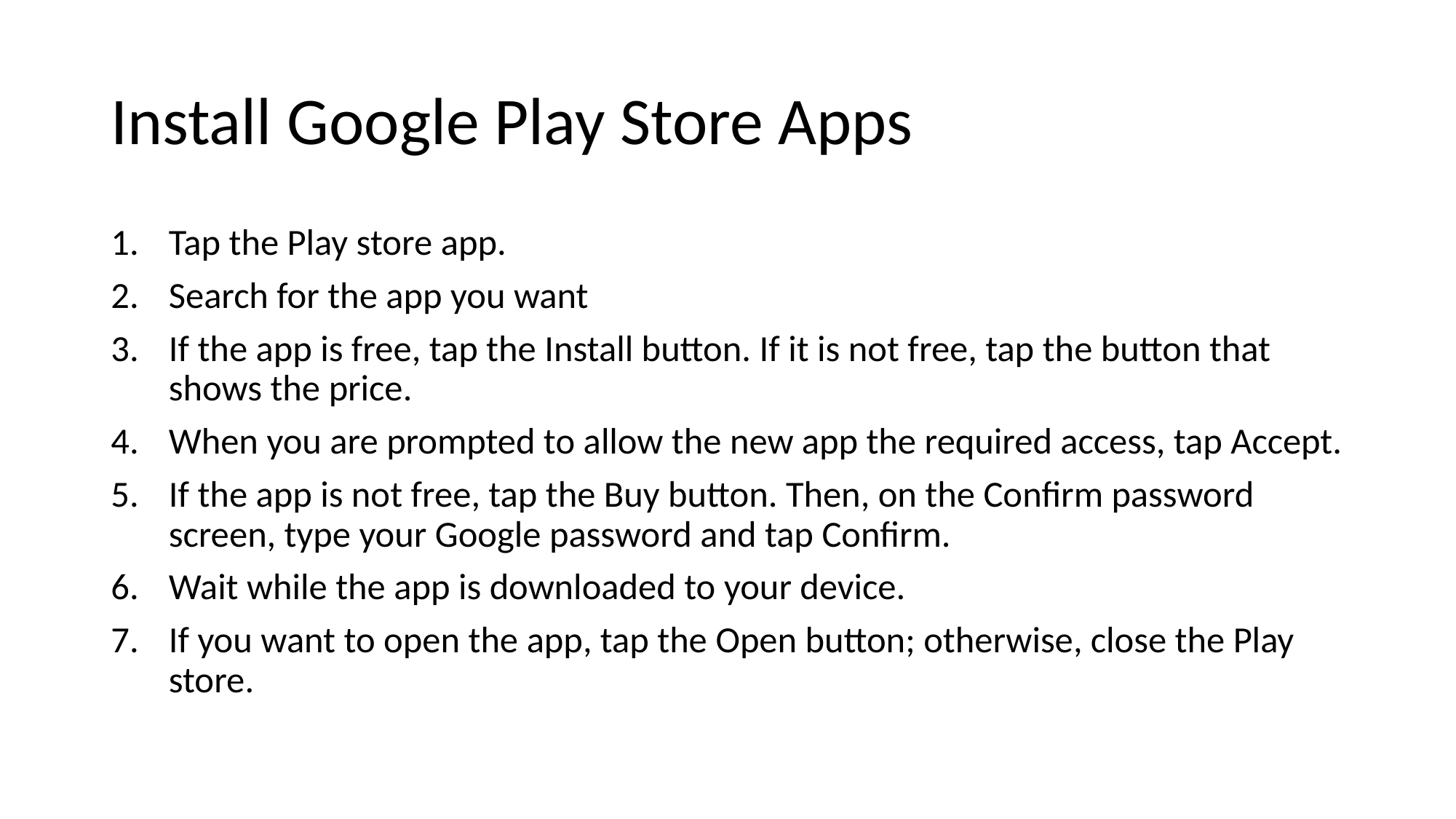

# Install Google Play Store Apps
Tap the Play store app.
Search for the app you want
If the app is free, tap the Install button. If it is not free, tap the button that shows the price.
When you are prompted to allow the new app the required access, tap Accept.
If the app is not free, tap the Buy button. Then, on the Confirm password screen, type your Google password and tap Confirm.
Wait while the app is downloaded to your device.
If you want to open the app, tap the Open button; otherwise, close the Play store.